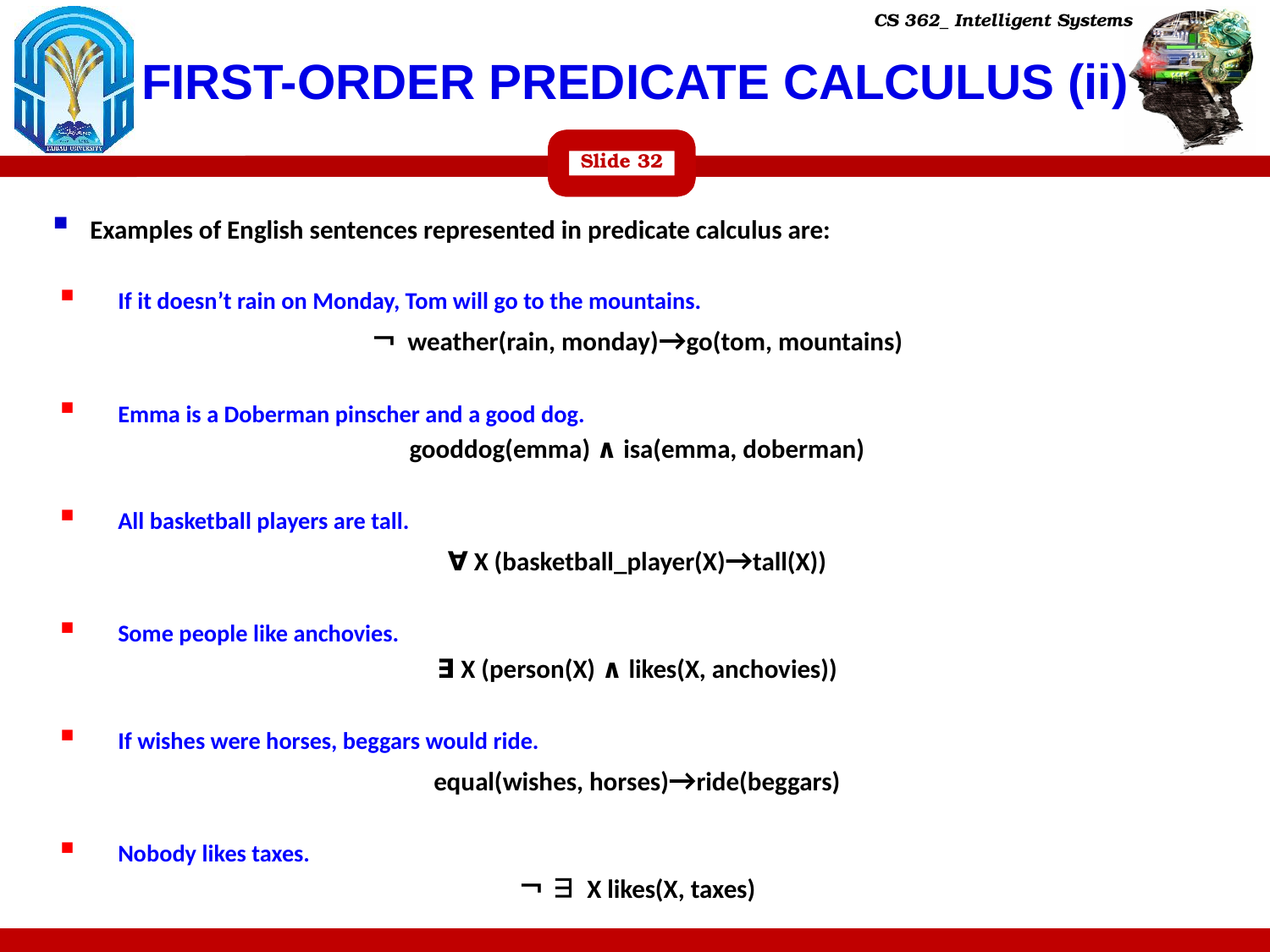

CS 362_ Intelligent Systems
# FIRST-ORDER PREDICATE CALCULUS (ii)
Slide 32
 Examples of English sentences represented in predicate calculus are:

If it doesn’t rain on Monday, Tom will go to the mountains.
￢ weather(rain, monday)→go(tom, mountains)

Emma is a Doberman pinscher and a good dog.
gooddog(emma) ∧ isa(emma, doberman)

All basketball players are tall.
∀ X (basketball_player(X)→tall(X))

Some people like anchovies.
∃ X (person(X) ∧ likes(X, anchovies))

If wishes were horses, beggars would ride.
equal(wishes, horses)→ride(beggars)

Nobody likes taxes.
￢ ∃ X likes(X, taxes)